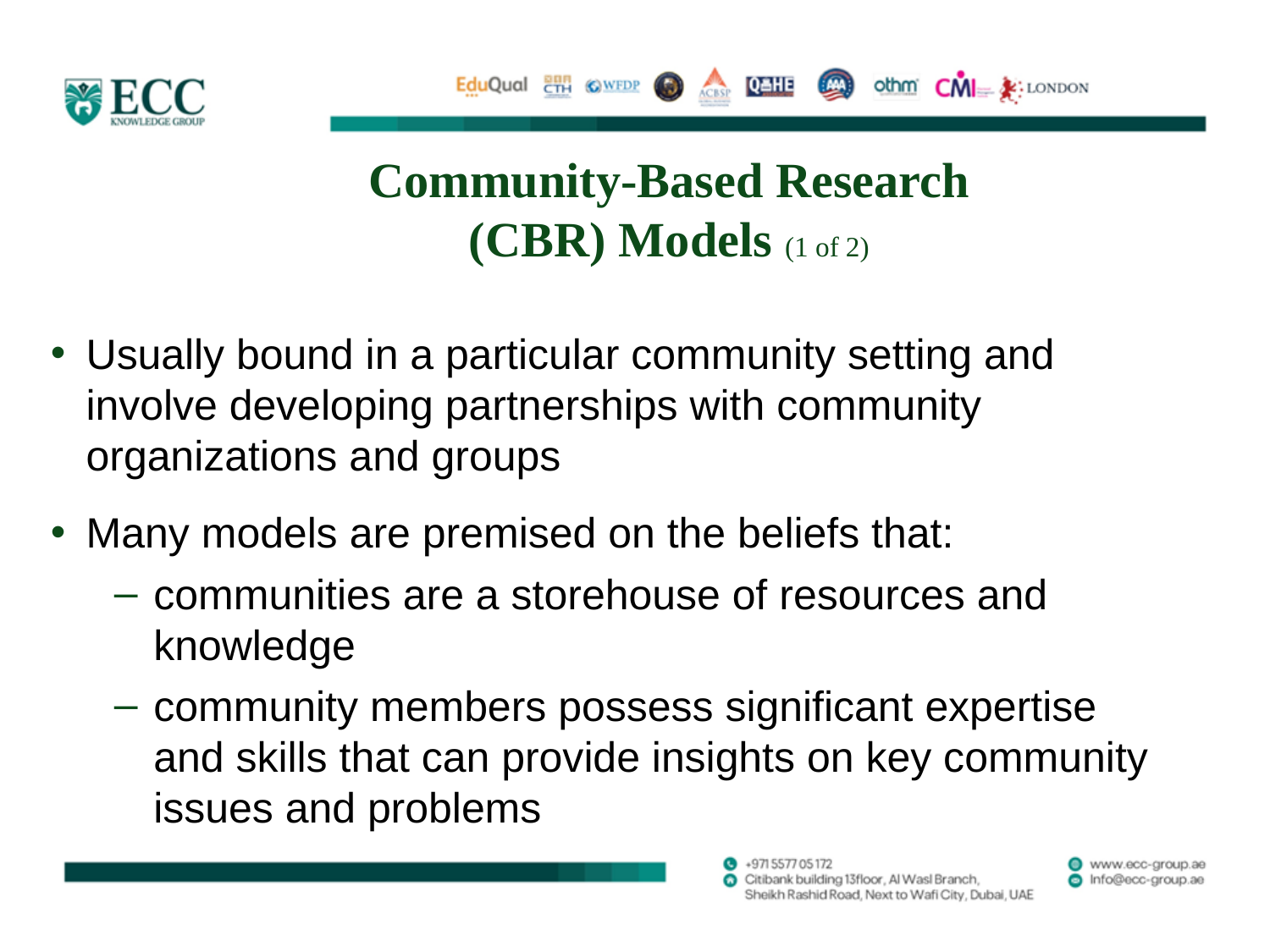

# Community-Based Research (C B R) Models (1 of 2)
Usually bound in a particular community setting and involve developing partnerships with community organizations and groups
Many models are premised on the beliefs that:
communities are a storehouse of resources and knowledge
community members possess significant expertise and skills that can provide insights on key community issues and problems